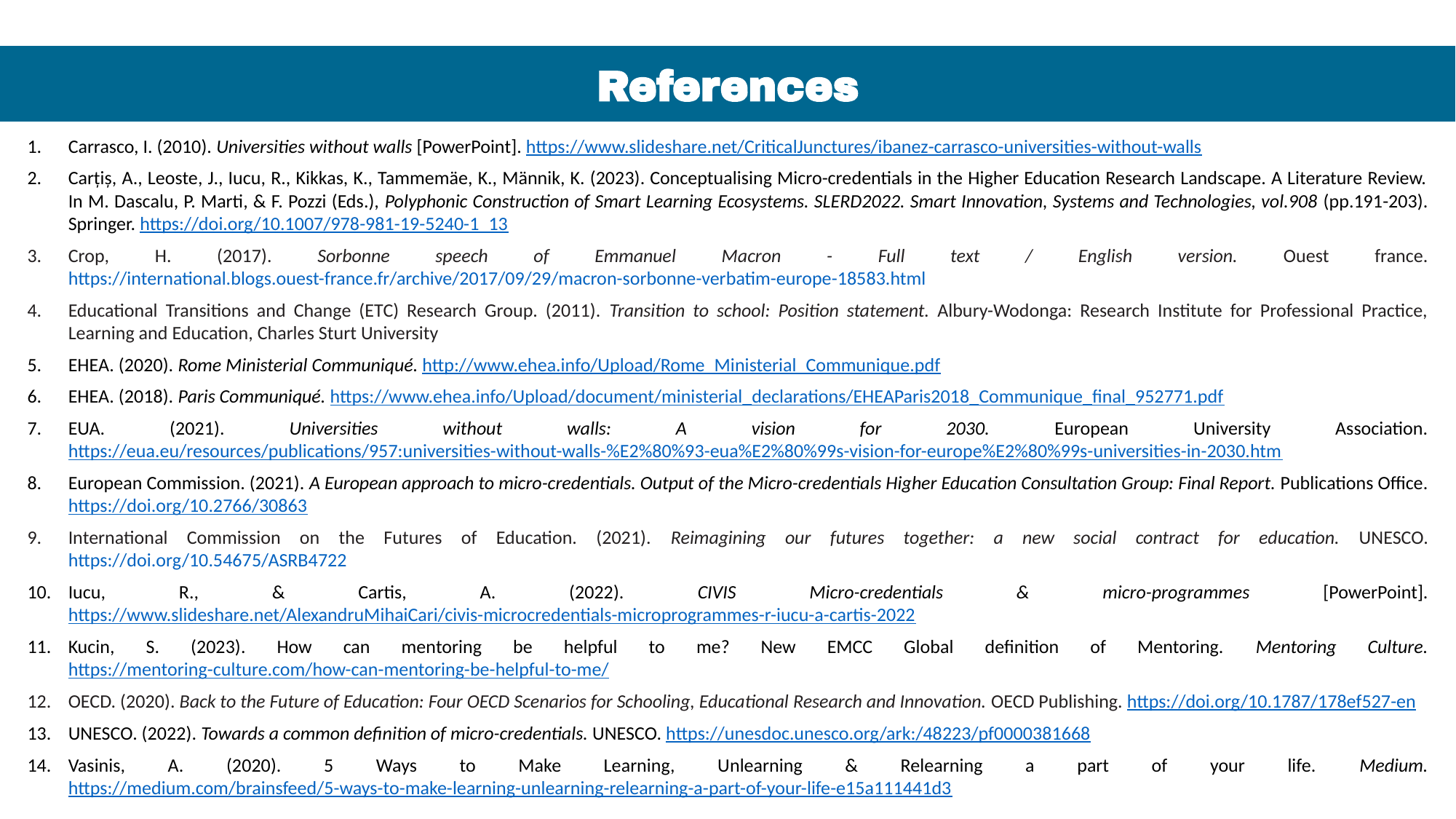

References
Carrasco, I. (2010). Universities without walls [PowerPoint]. https://www.slideshare.net/CriticalJunctures/ibanez-carrasco-universities-without-walls
Carțiș, A., Leoste, J., Iucu, R., Kikkas, K., Tammemäe, K., Männik, K. (2023). Conceptualising Micro-credentials in the Higher Education Research Landscape. A Literature Review. In M. Dascalu, P. Marti, & F. Pozzi (Eds.), Polyphonic Construction of Smart Learning Ecosystems. SLERD2022. Smart Innovation, Systems and Technologies, vol.908 (pp.191-203). Springer. https://doi.org/10.1007/978-981-19-5240-1_13
Crop, H. (2017). Sorbonne speech of Emmanuel Macron - Full text / English version. Ouest france. https://international.blogs.ouest-france.fr/archive/2017/09/29/macron-sorbonne-verbatim-europe-18583.html
Educational Transitions and Change (ETC) Research Group. (2011). Transition to school: Position statement. Albury-Wodonga: Research Institute for Professional Practice, Learning and Education, Charles Sturt University
EHEA. (2020). Rome Ministerial Communiqué. http://www.ehea.info/Upload/Rome_Ministerial_Communique.pdf
EHEA. (2018). Paris Communiqué. https://www.ehea.info/Upload/document/ministerial_declarations/EHEAParis2018_Communique_final_952771.pdf
EUA. (2021). Universities without walls: A vision for 2030. European University Association. https://eua.eu/resources/publications/957:universities-without-walls-%E2%80%93-eua%E2%80%99s-vision-for-europe%E2%80%99s-universities-in-2030.htm
European Commission. (2021). A European approach to micro-credentials. Output of the Micro-credentials Higher Education Consultation Group: Final Report. Publications Office. https://doi.org/10.2766/30863
International Commission on the Futures of Education. (2021). Reimagining our futures together: a new social contract for education. UNESCO. https://doi.org/10.54675/ASRB4722
Iucu, R., & Cartis, A. (2022). CIVIS Micro-credentials & micro-programmes [PowerPoint]. https://www.slideshare.net/AlexandruMihaiCari/civis-microcredentials-microprogrammes-r-iucu-a-cartis-2022
Kucin, S. (2023). How can mentoring be helpful to me? New EMCC Global definition of Mentoring. Mentoring Culture. https://mentoring-culture.com/how-can-mentoring-be-helpful-to-me/
OECD. (2020). Back to the Future of Education: Four OECD Scenarios for Schooling, Educational Research and Innovation. OECD Publishing. https://doi.org/10.1787/178ef527-en
UNESCO. (2022). Towards a common definition of micro-credentials. UNESCO. https://unesdoc.unesco.org/ark:/48223/pf0000381668
Vasinis, A. (2020). 5 Ways to Make Learning, Unlearning & Relearning a part of your life. Medium. https://medium.com/brainsfeed/5-ways-to-make-learning-unlearning-relearning-a-part-of-your-life-e15a111441d3